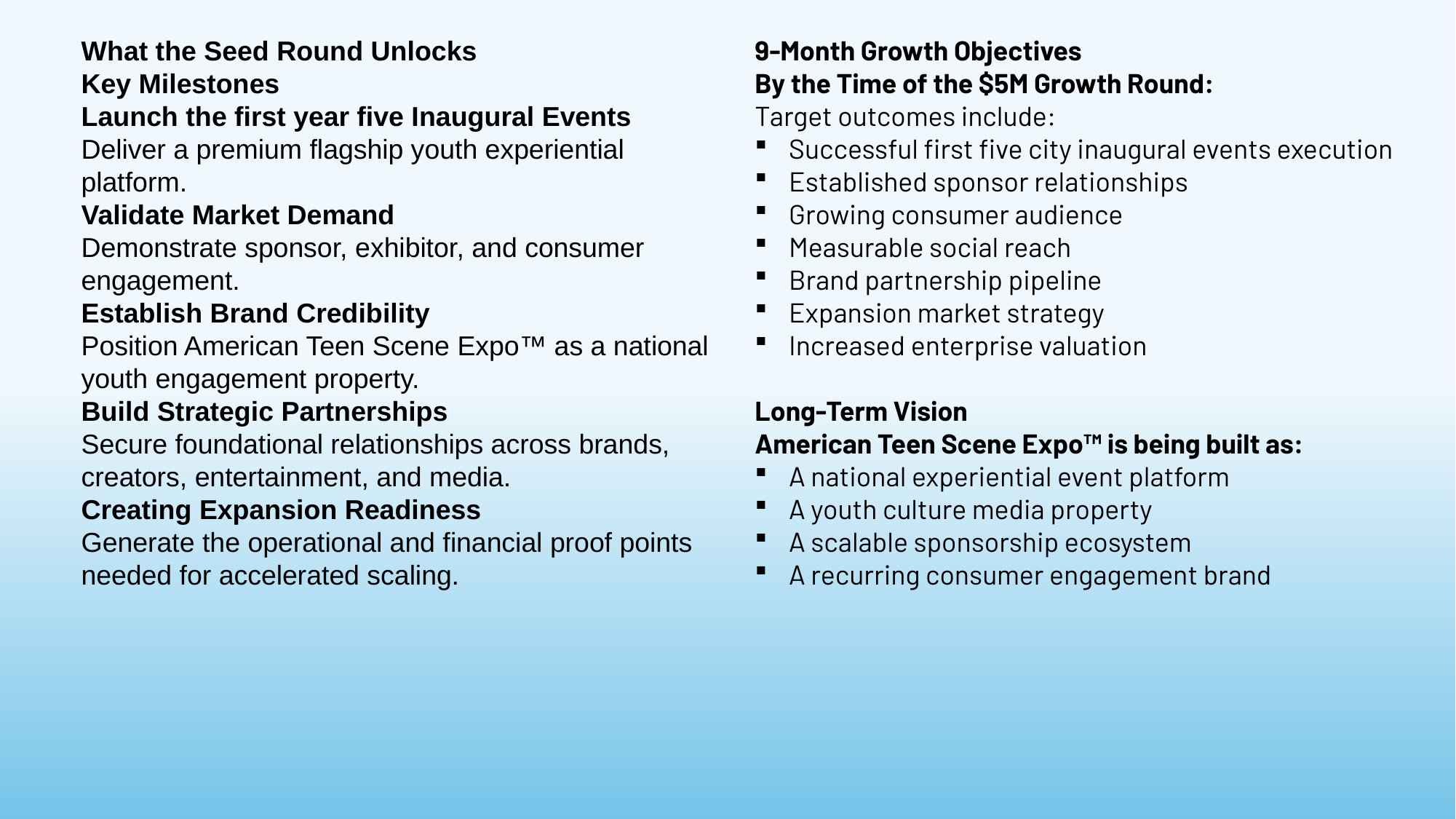

What the Seed Round Unlocks
Key Milestones
Launch the first year five Inaugural Events
Deliver a premium flagship youth experiential platform.
Validate Market Demand
Demonstrate sponsor, exhibitor, and consumer engagement.
Establish Brand Credibility
Position American Teen Scene Expo™ as a national youth engagement property.
Build Strategic Partnerships
Secure foundational relationships across brands, creators, entertainment, and media.
Creating Expansion Readiness
Generate the operational and financial proof points needed for accelerated scaling.

9-Month Growth Objectives
By the Time of the $5M Growth Round:
Target outcomes include:
Successful first five city inaugural events execution
Established sponsor relationships
Growing consumer audience
Measurable social reach
Brand partnership pipeline
Expansion market strategy
Increased enterprise valuation

Long-Term Vision
American Teen Scene Expo™ is being built as:
A national experiential event platform
A youth culture media property
A scalable sponsorship ecosystem
A recurring consumer engagement brand